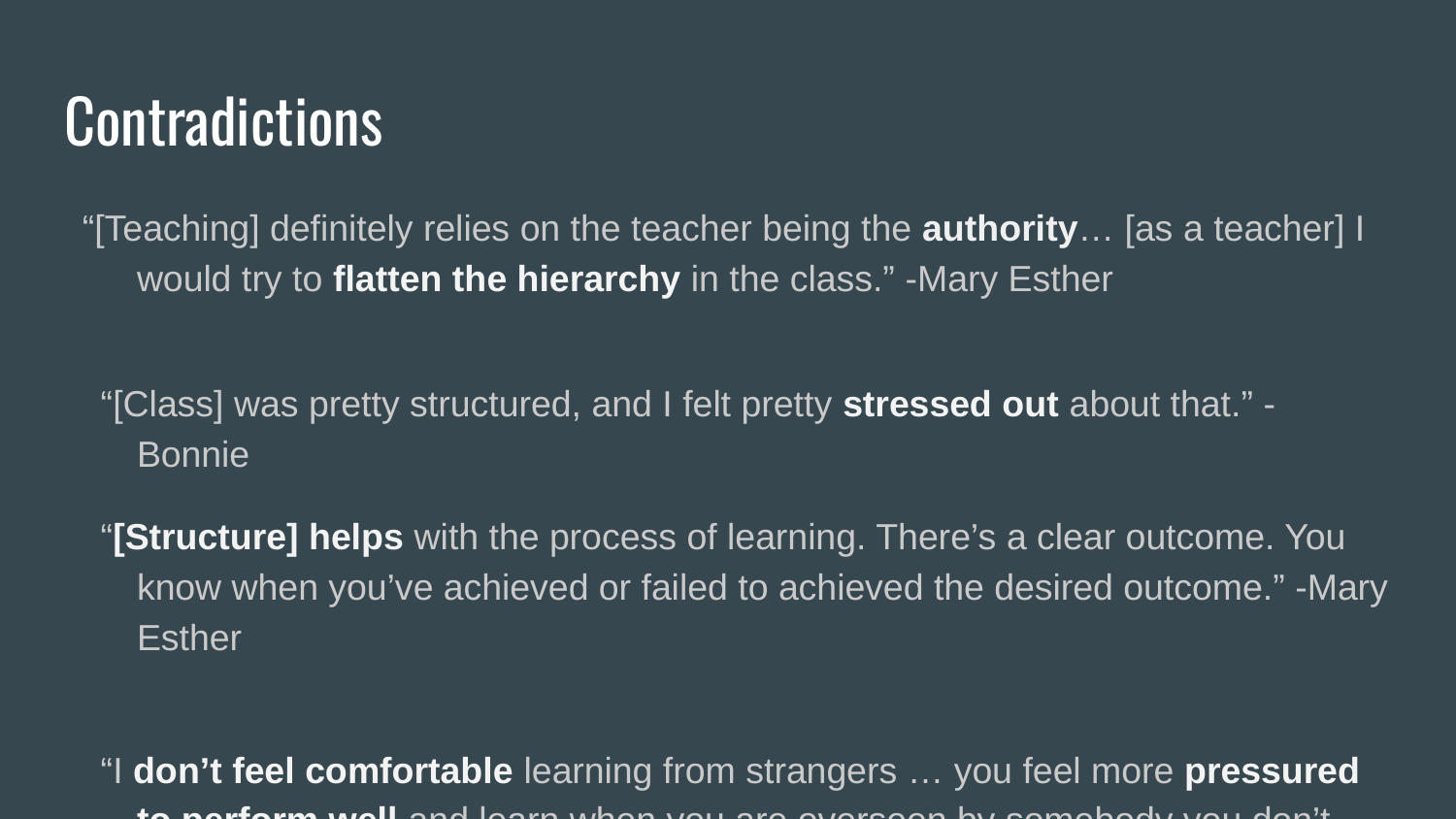

# Contradictions
“[Teaching] definitely relies on the teacher being the authority… [as a teacher] I would try to flatten the hierarchy in the class.” -Mary Esther
“[Class] was pretty structured, and I felt pretty stressed out about that.” - Bonnie
“[Structure] helps with the process of learning. There’s a clear outcome. You know when you’ve achieved or failed to achieved the desired outcome.” -Mary Esther
“I don’t feel comfortable learning from strangers … you feel more pressured to perform well and learn when you are overseen by somebody you don’t know” -Kate